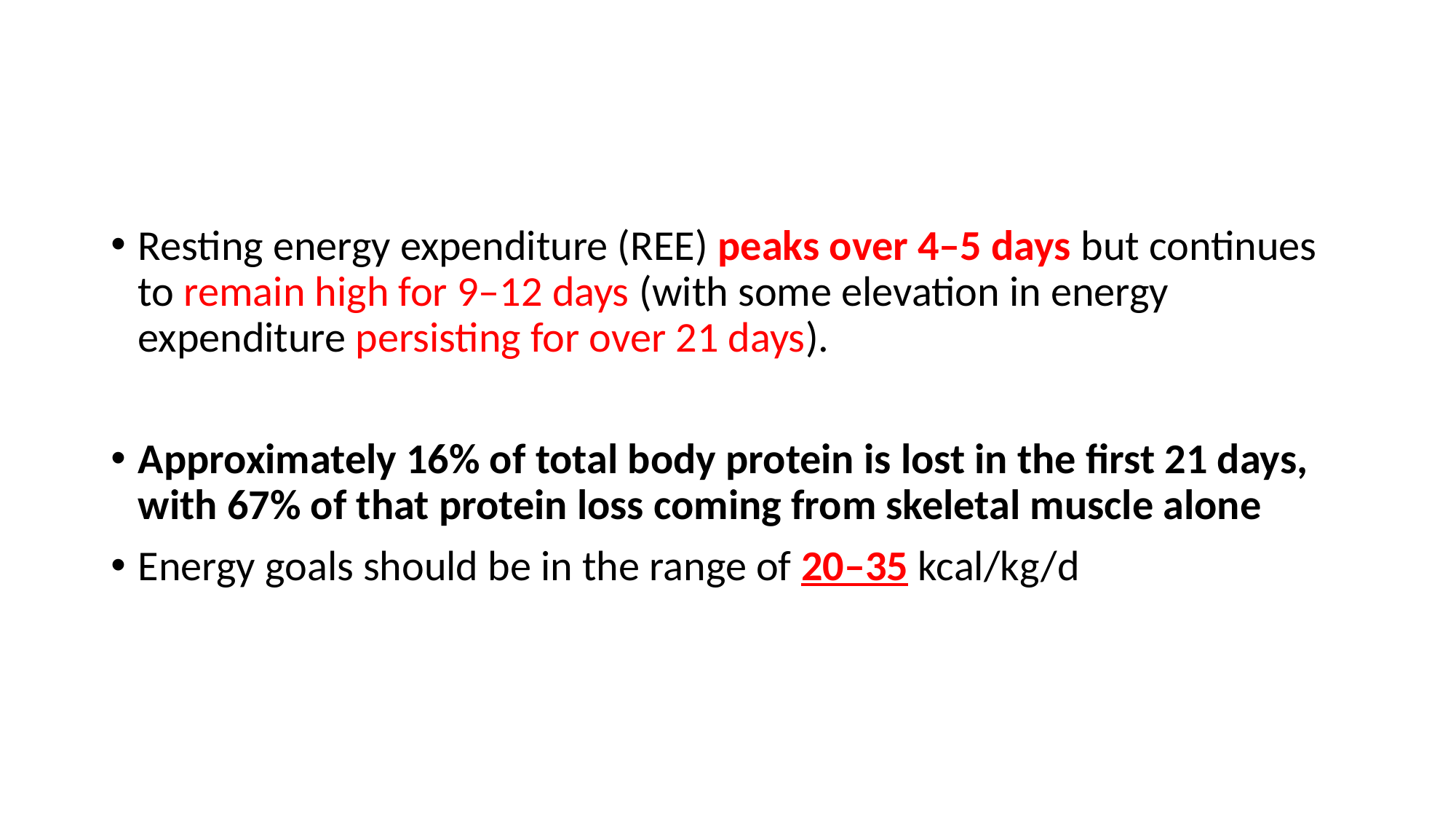

#
Resting energy expenditure (REE) peaks over 4–5 days but continues to remain high for 9–12 days (with some elevation in energy expenditure persisting for over 21 days).

Approximately 16% of total body protein is lost in the first 21 days, with 67% of that protein loss coming from skeletal muscle alone
Energy goals should be in the range of 20–35 kcal/kg/d